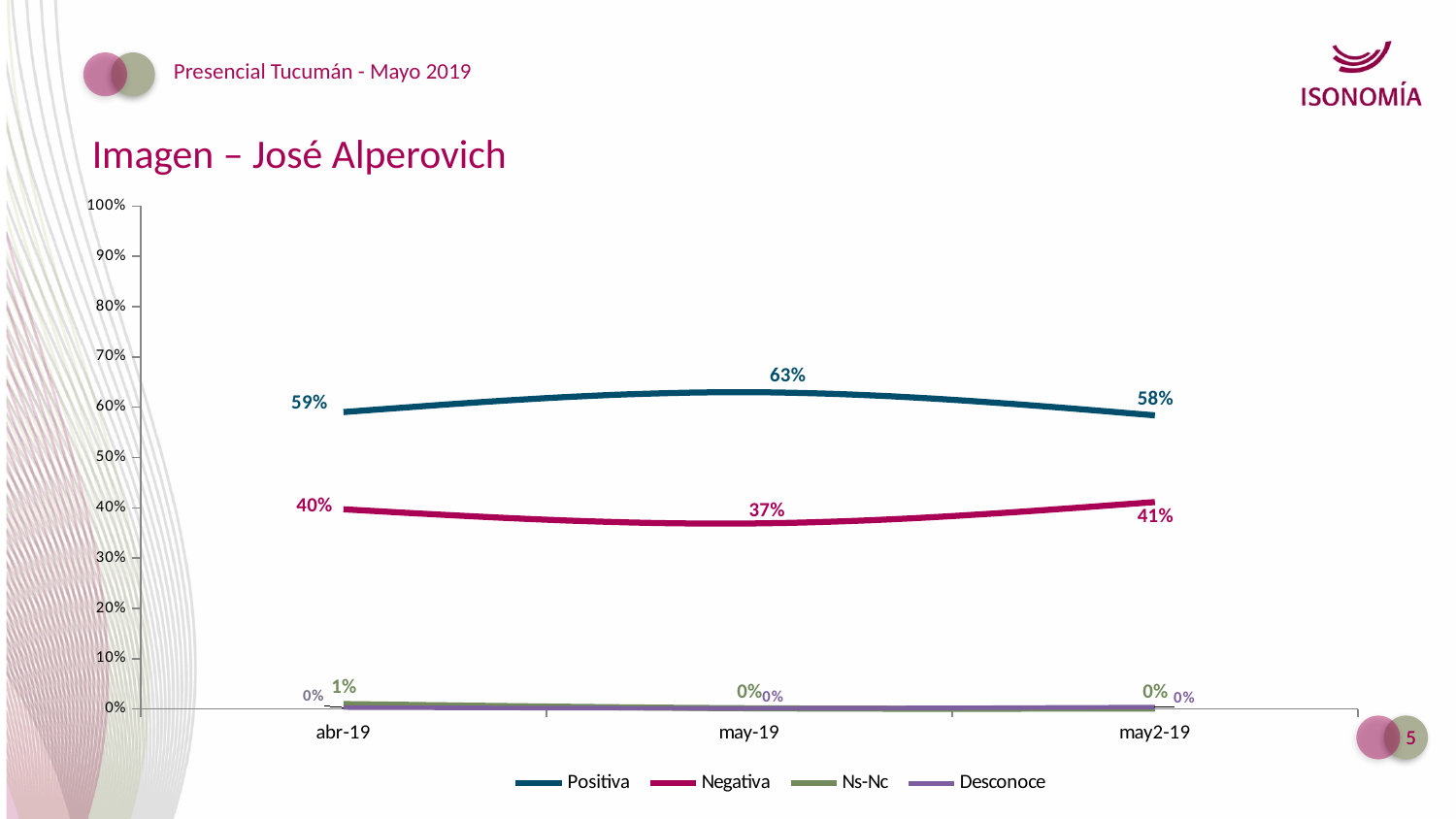

Presencial Tucumán - Mayo 2019

Imagen – José Alperovich

### Chart

| Category | Positiva | Negativa | Ns-Nc | Desconoce |
|---|---|---|---|---|
| abr-19 | 0.5903413747489065 | 0.3970566074421687 | 0.00977367446783902 | 0.0028283433410877896 |
| may-19 | 0.6298357155210875 | 0.36879855555451935 | 0.0013657289243920196 | 0.0013657289243920196 |
| may2-19 | 0.5838400235045265 | 0.411470098217821 | 0.0008834832890537502 | 0.00380639498859772 |
5